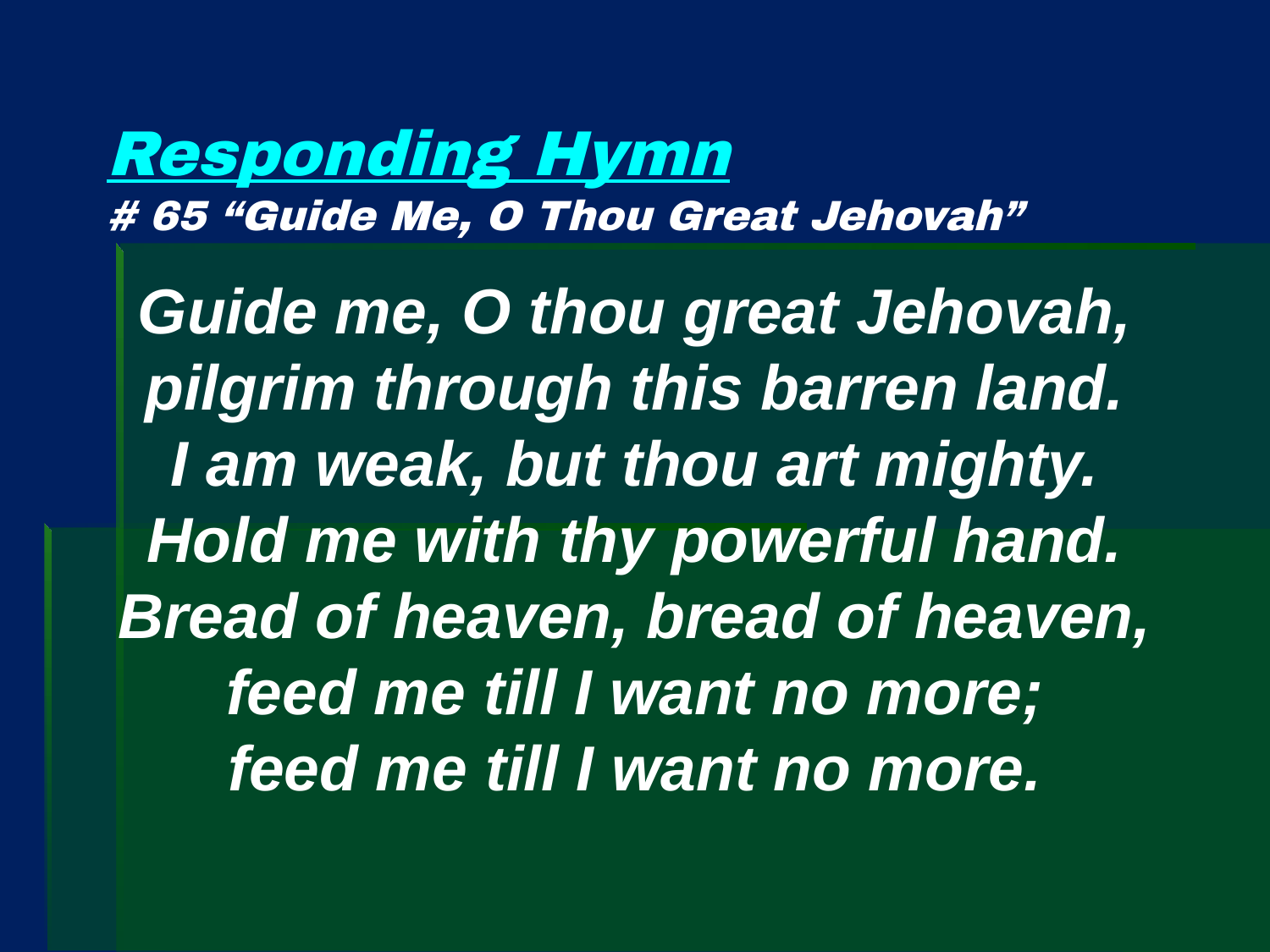

# Responding Hymn # 65 “Guide Me, O Thou Great Jehovah”
Guide me, O thou great Jehovah,
pilgrim through this barren land.
I am weak, but thou art mighty.
Hold me with thy powerful hand.
Bread of heaven, bread of heaven,
feed me till I want no more;
feed me till I want no more.